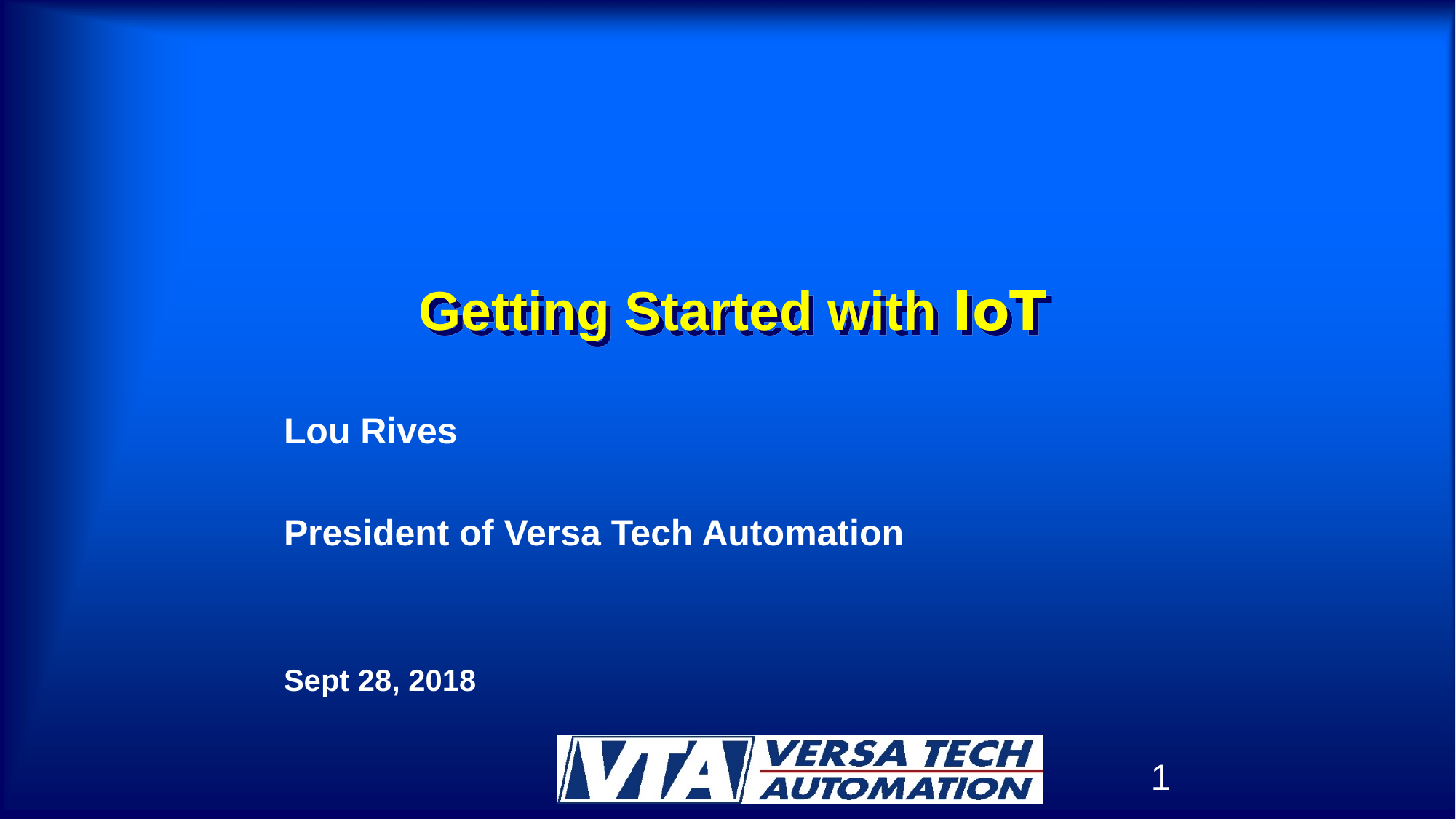

# Getting Started with IoT
Lou Rives

President of Versa Tech Automation

Sept 28, 2018

1